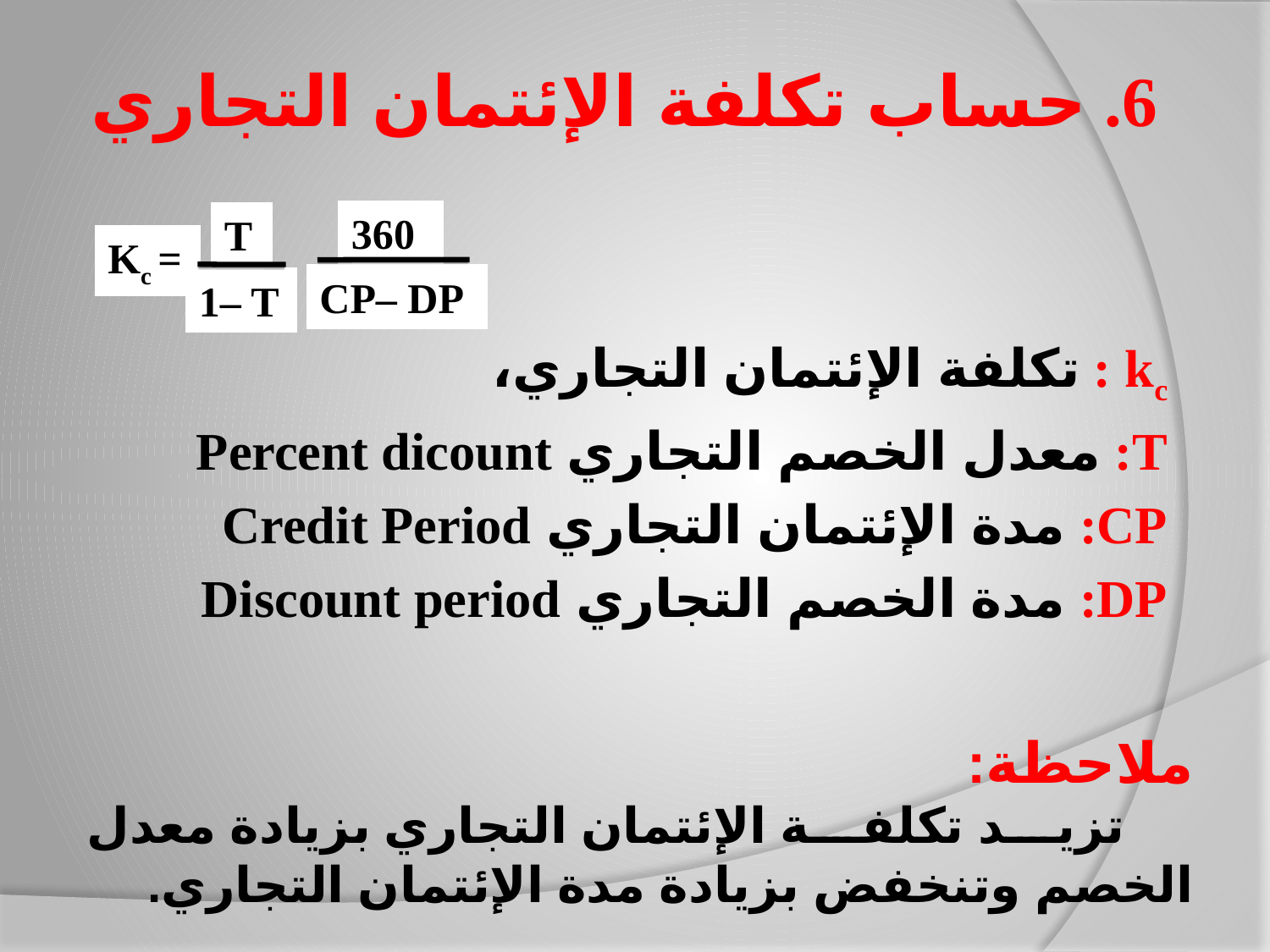

# 6. حساب تكلفة الإئتمان التجاري
360
T
Kc =

CP– DP
1– T
kc : تكلفة الإئتمان التجاري،
T: معدل الخصم التجاري Percent dicount
CP: مدة الإئتمان التجاري Credit Period
DP: مدة الخصم التجاري Discount period

ملاحظة:
     تزيد تكلفة الإئتمان التجاري بزيادة معدل الخصم وتنخفض بزيادة مدة الإئتمان التجاري.